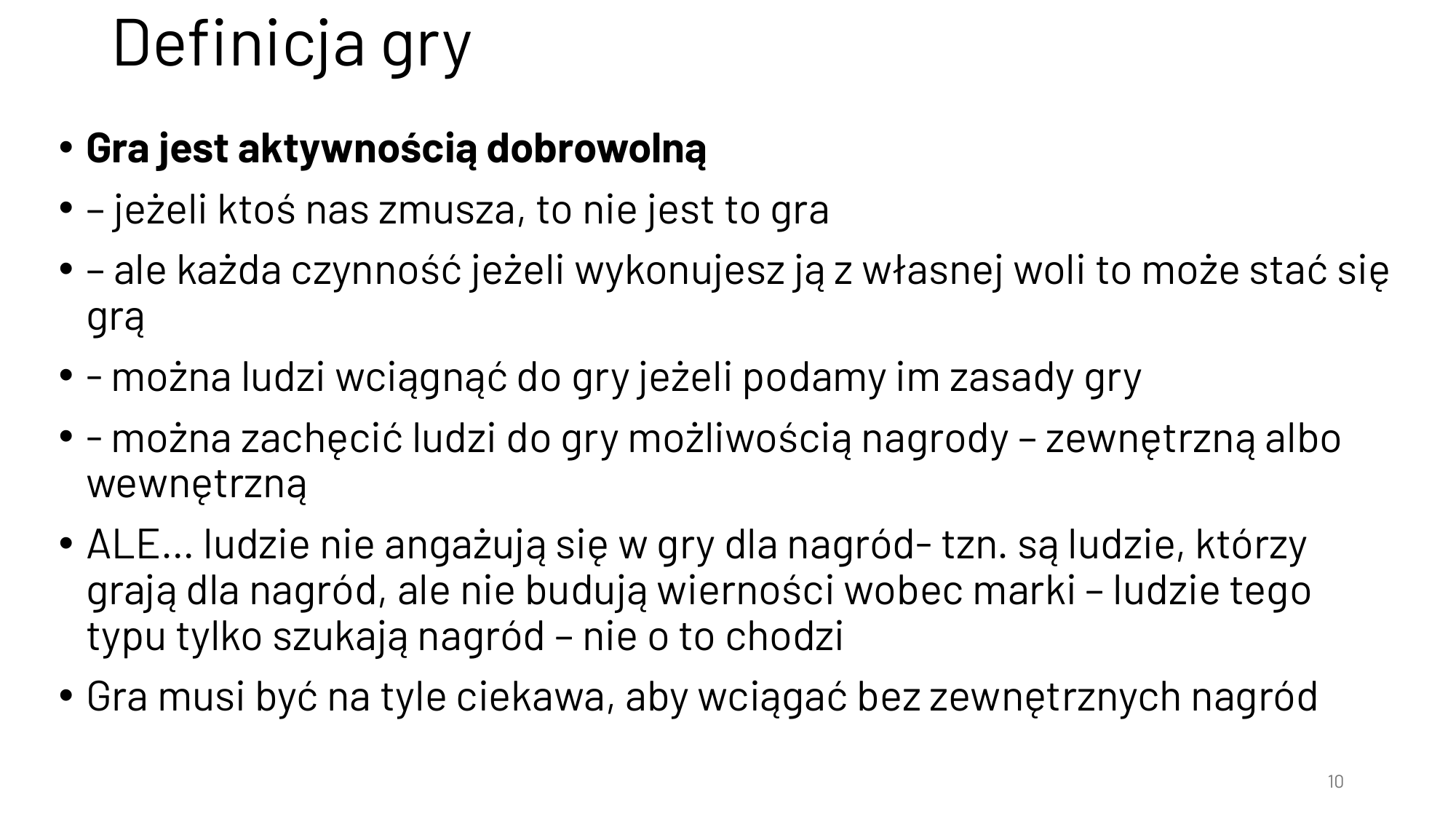

# Definicja gry
Gra jest aktywnością dobrowolną
– jeżeli ktoś nas zmusza, to nie jest to gra
– ale każda czynność jeżeli wykonujesz ją z własnej woli to może stać się grą
- można ludzi wciągnąć do gry jeżeli podamy im zasady gry
- można zachęcić ludzi do gry możliwością nagrody – zewnętrzną albo wewnętrzną
ALE… ludzie nie angażują się w gry dla nagród- tzn. są ludzie, którzy grają dla nagród, ale nie budują wierności wobec marki – ludzie tego typu tylko szukają nagród – nie o to chodzi
Gra musi być na tyle ciekawa, aby wciągać bez zewnętrznych nagród

10